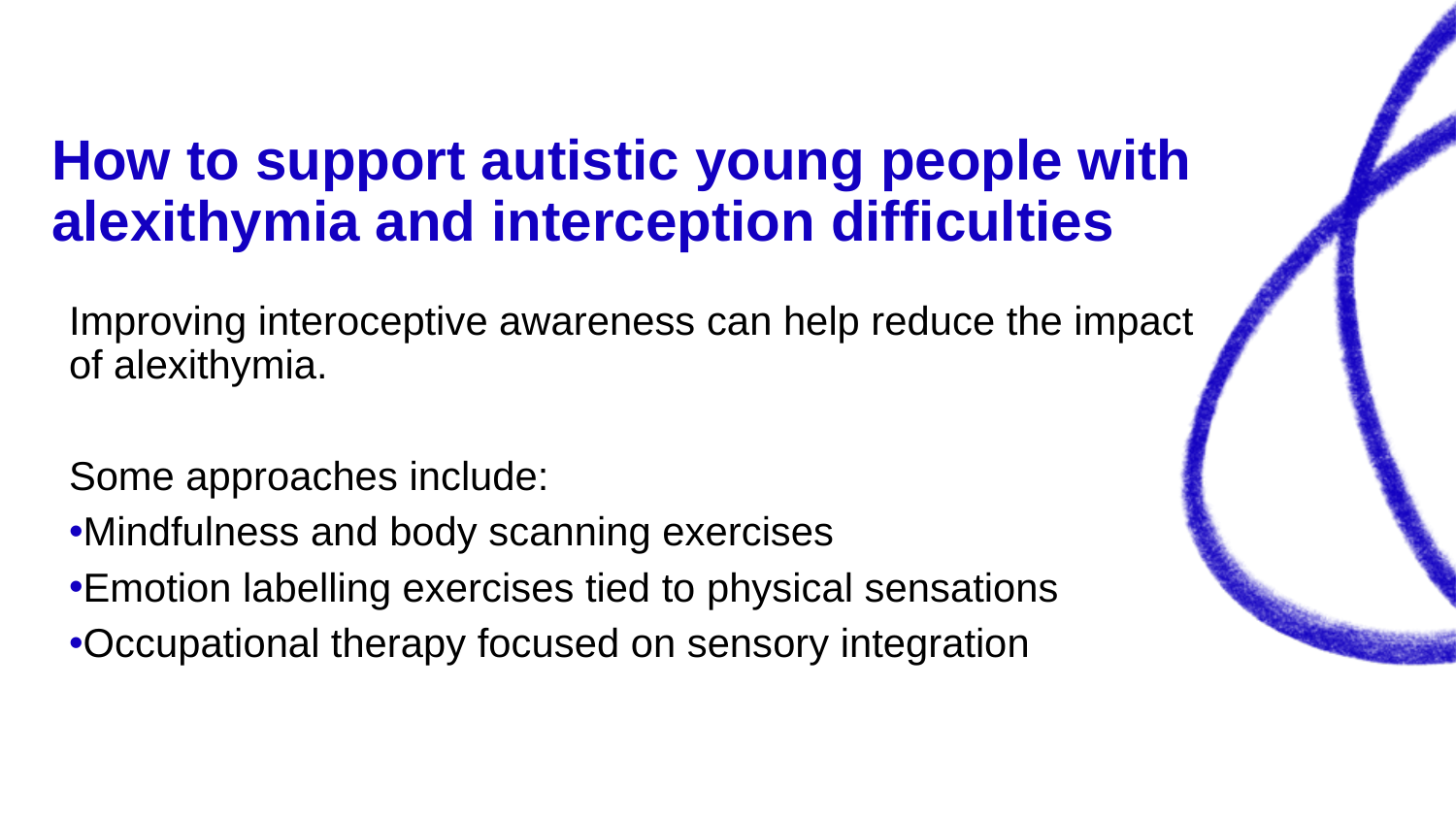

# How to support autistic young people with alexithymia and interception difficulties

Improving interoceptive awareness can help reduce the impact of alexithymia.

Some approaches include:
Mindfulness and body scanning exercises
Emotion labelling exercises tied to physical sensations
Occupational therapy focused on sensory integration